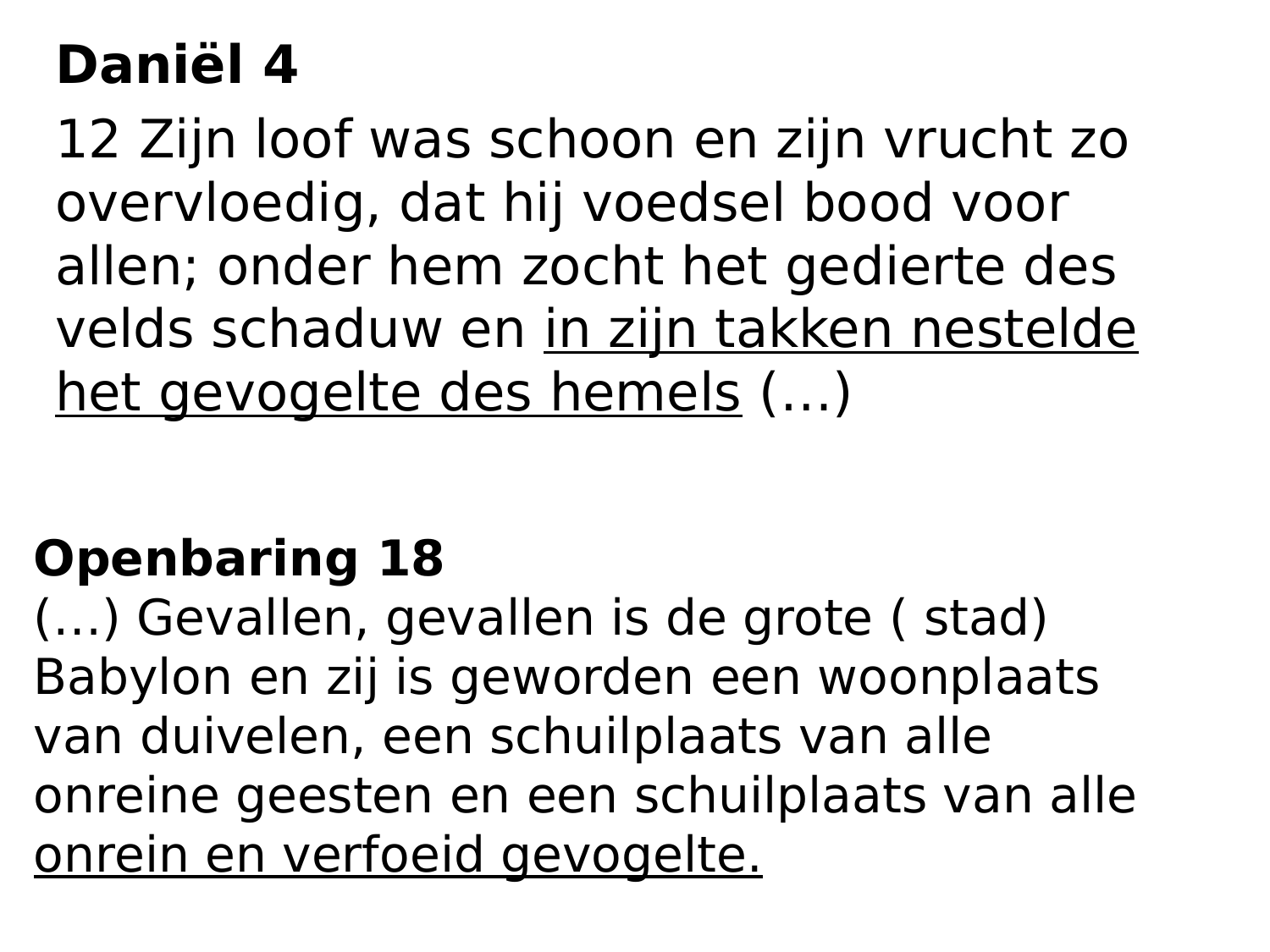

Daniël 4
12 Zijn loof was schoon en zijn vrucht zo overvloedig, dat hij voedsel bood voor allen; onder hem zocht het gedierte des velds schaduw en in zijn takken nestelde het gevogelte des hemels (…)
Openbaring 18
(…) Gevallen, gevallen is de grote ( stad) Babylon en zij is geworden een woonplaats van duivelen, een schuilplaats van alle onreine geesten en een schuilplaats van alle onrein en verfoeid gevogelte.